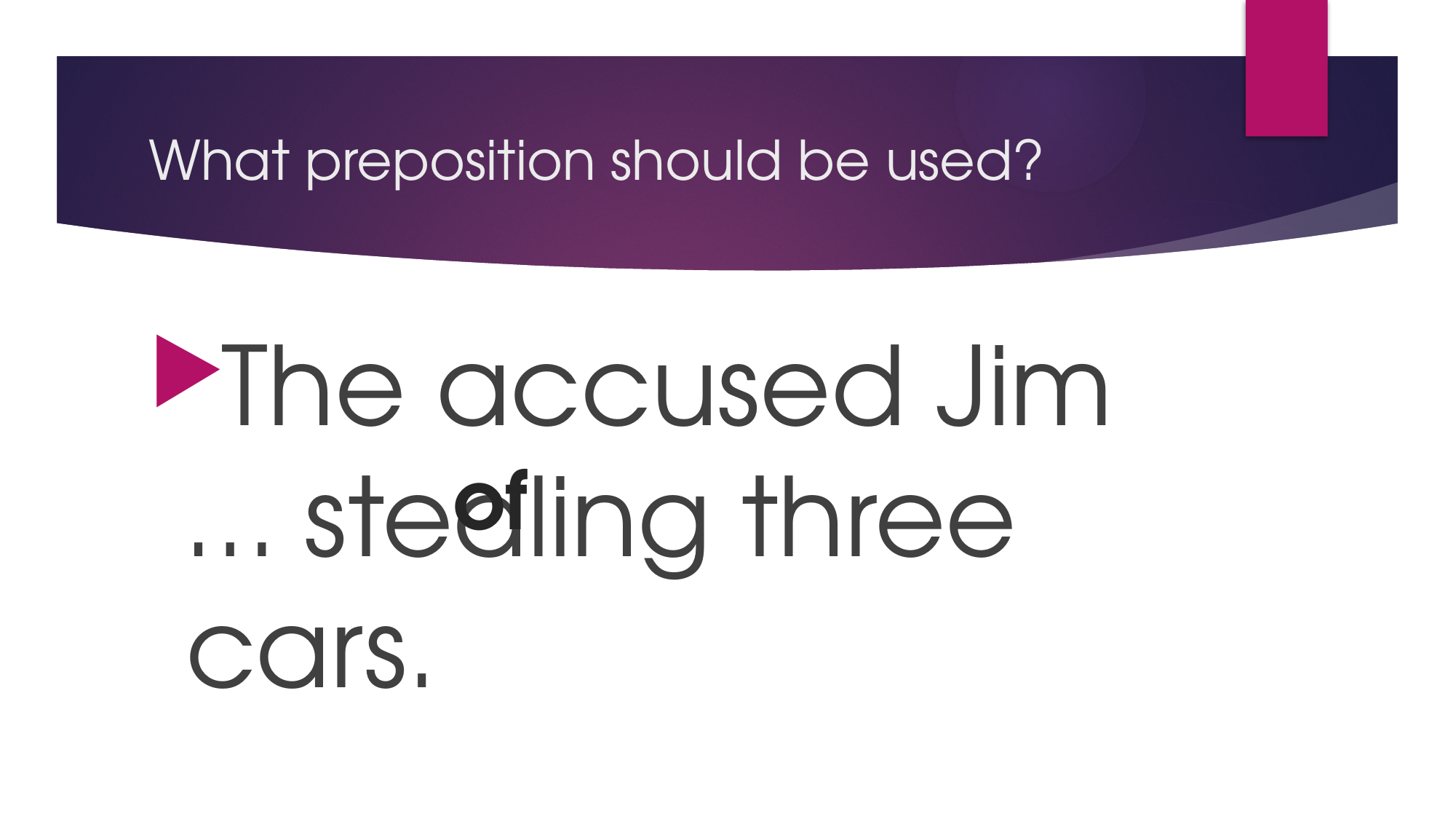

# What preposition should be used?
The accused Jim … stealing three cars.
of